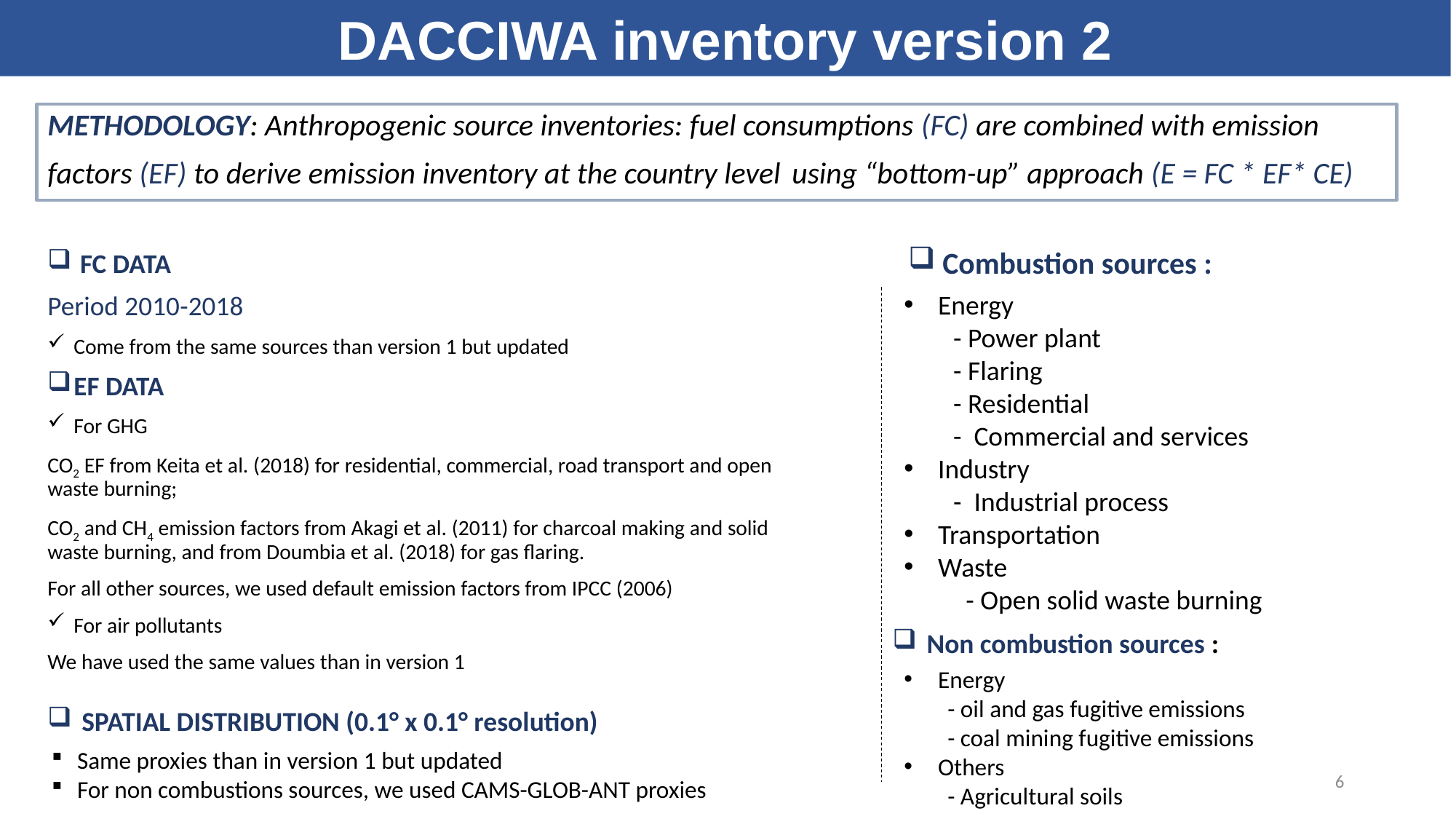

DACCIWA inventory version 2
METHODOLOGY: Anthropogenic source inventories: fuel consumptions (FC) are combined with emission factors (EF) to derive emission inventory at the country level using “bottom-up” approach (E = FC * EF* CE)

Combustion sources :
 FC DATA
Period 2010-2018
Come from the same sources than version 1 but updated
EF DATA
For GHG
CO2 EF from Keita et al. (2018) for residential, commercial, road transport and open waste burning;
CO2 and CH4 emission factors from Akagi et al. (2011) for charcoal making and solid waste burning, and from Doumbia et al. (2018) for gas flaring.
For all other sources, we used default emission factors from IPCC (2006)
For air pollutants
We have used the same values than in version 1

Energy
        - Power plant
        - Flaring
        - Residential
        -  Commercial and services
Industry
        -  Industrial process
Transportation
Waste
          - Open solid waste burning

Non combustion sources :
Energy
        - oil and gas fugitive emissions
        - coal mining fugitive emissions
Others
        - Agricultural soils

SPATIAL DISTRIBUTION (0.1° x 0.1° resolution)
Same proxies than in version 1 but updated
For non combustions sources, we used CAMS-GLOB-ANT proxies
6